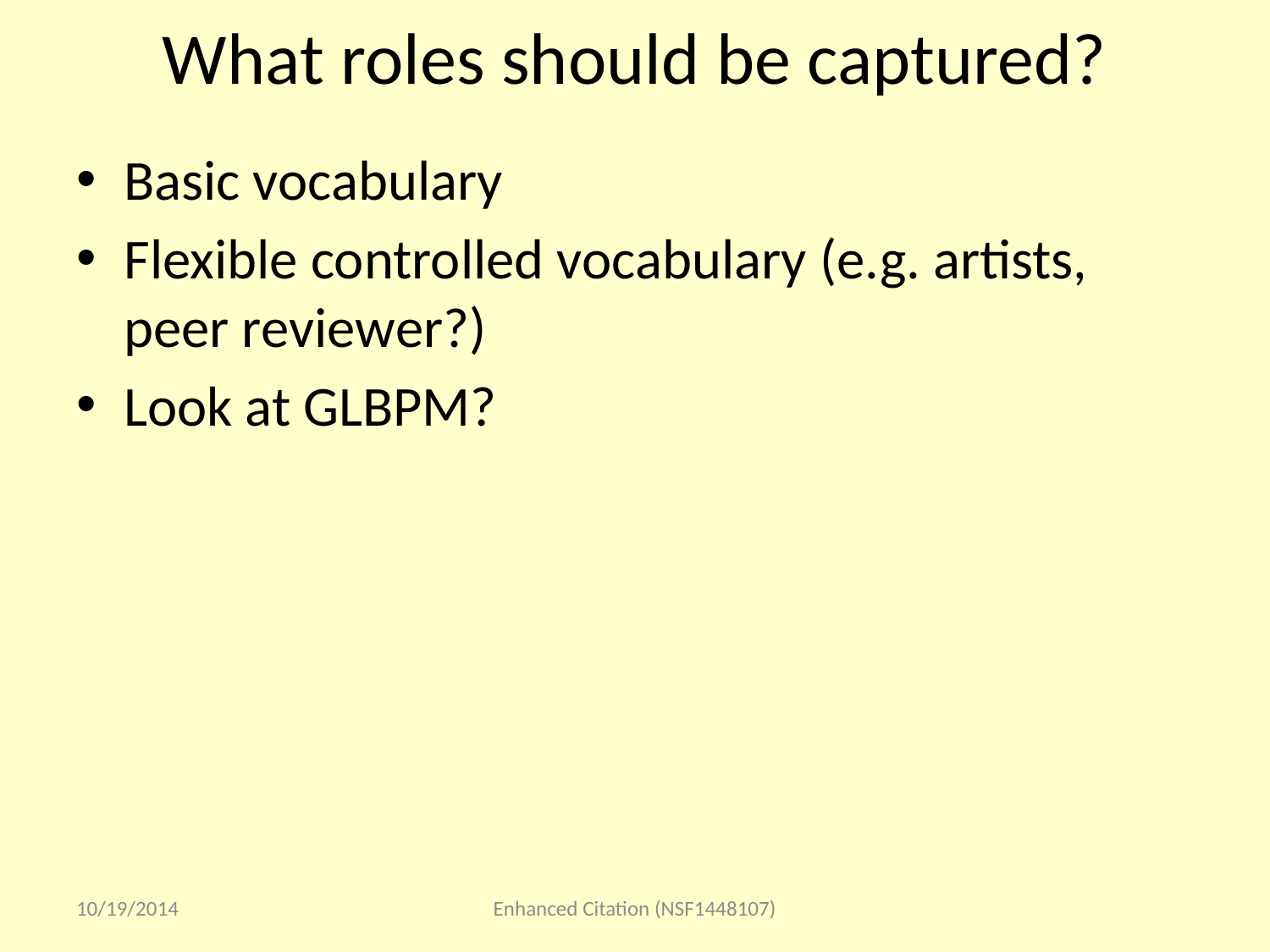

# What roles should be captured?
Basic vocabulary
Flexible controlled vocabulary (e.g. artists, peer reviewer?)
Look at GLBPM?

10/19/2014
Enhanced Citation (NSF1448107)